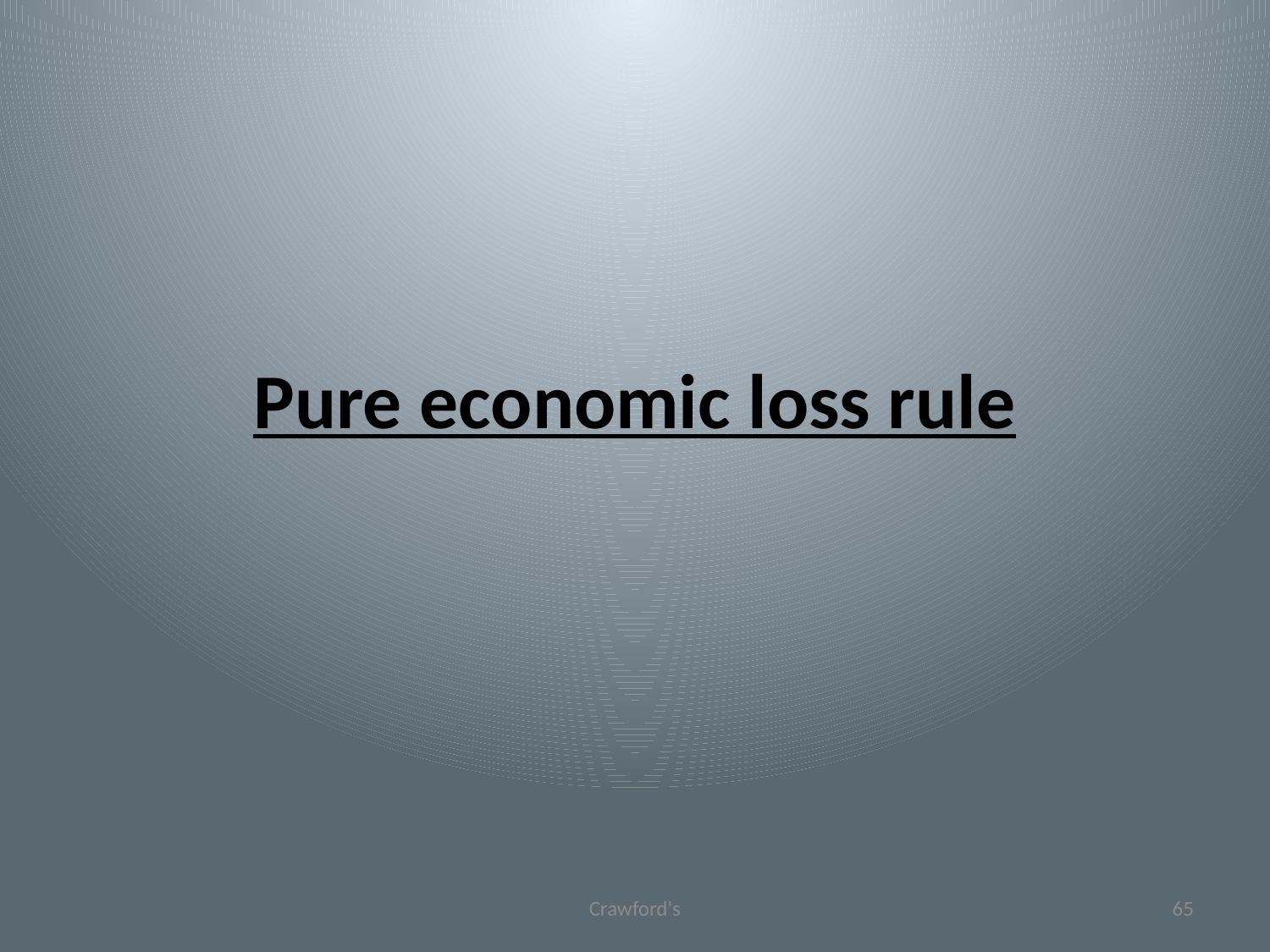

# Pure economic loss rule

Crawford's
65